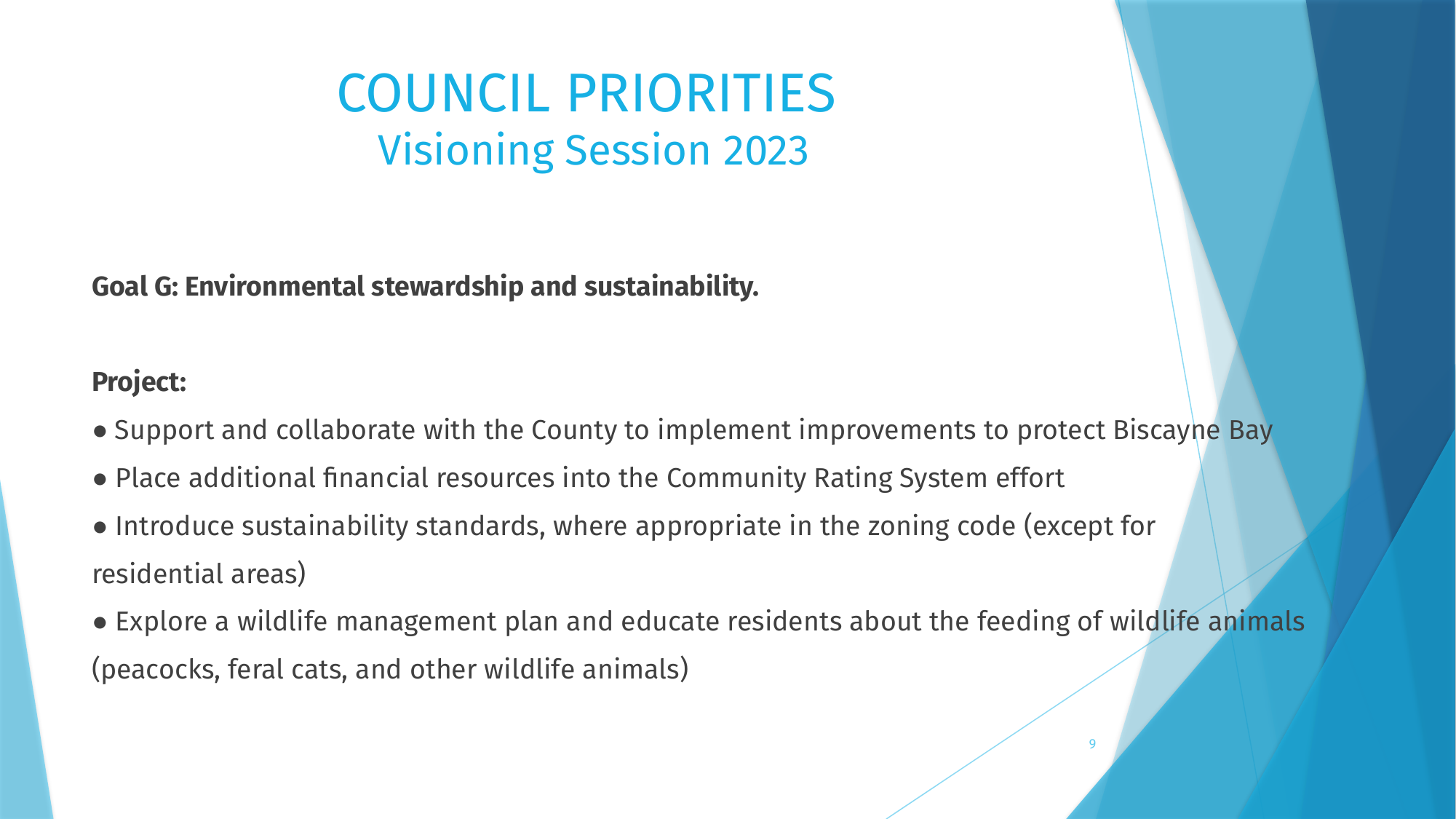

# COUNCIL PRIORITIES Visioning Session 2023

Goal G: Environmental stewardship and sustainability.

Project:
● Support and collaborate with the County to implement improvements to protect Biscayne Bay
● Place additional financial resources into the Community Rating System effort
● Introduce sustainability standards, where appropriate in the zoning code (except for
residential areas)
● Explore a wildlife management plan and educate residents about the feeding of wildlife animals
(peacocks, feral cats, and other wildlife animals)
9